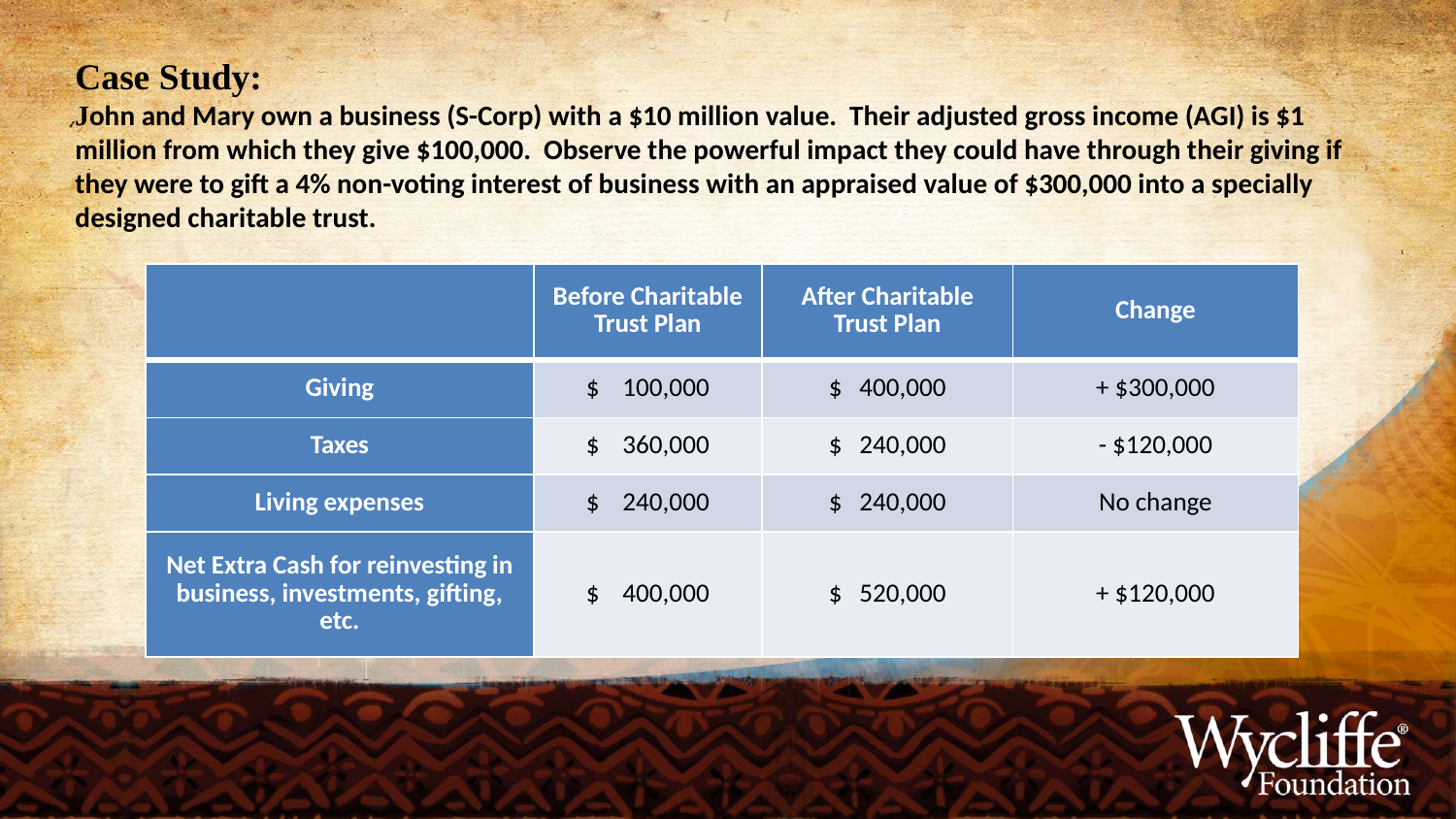

Case Study:
John and Mary own a business (S-Corp) with a $10 million value.  Their adjusted gross income (AGI) is $1 million from which they give $100,000.  Observe the powerful impact they could have through their giving if they were to gift a 4% non-voting interest of business with an appraised value of $300,000 into a specially designed charitable trust.
|  | Before Charitable Trust Plan | After Charitable Trust Plan | Change |
| --- | --- | --- | --- |
| Giving | $ 100,000 | $ 400,000 | + $300,000 |
| Taxes | $ 360,000 | $ 240,000 | - $120,000 |
| Living expenses | $ 240,000 | $ 240,000 | No change |
| Net Extra Cash for reinvesting in business, investments, gifting, etc. | $ 400,000 | $ 520,000 | + $120,000 |